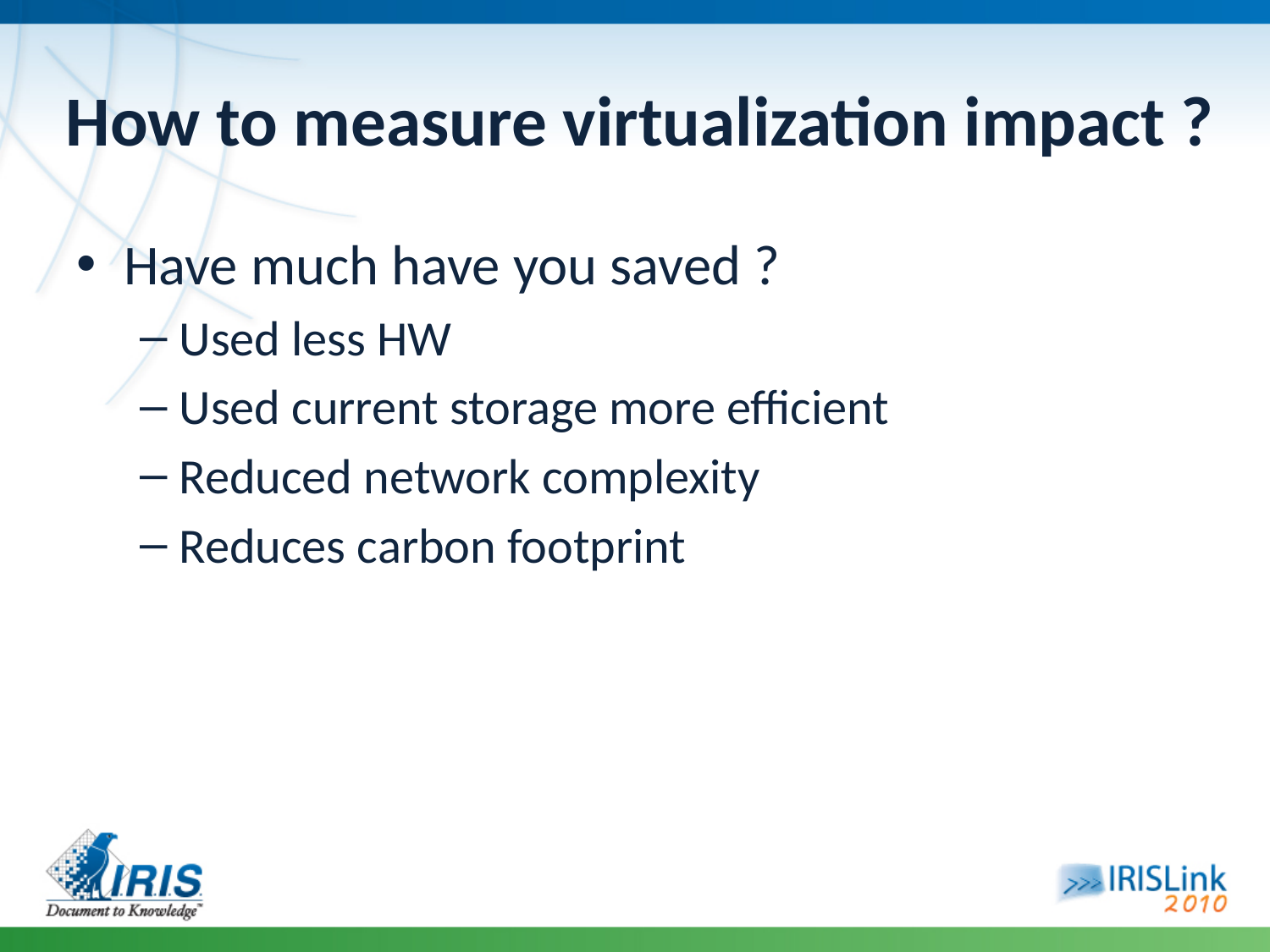

# How to measure virtualization impact ?
Have much have you saved ?
Used less HW
Used current storage more efficient
Reduced network complexity
Reduces carbon footprint